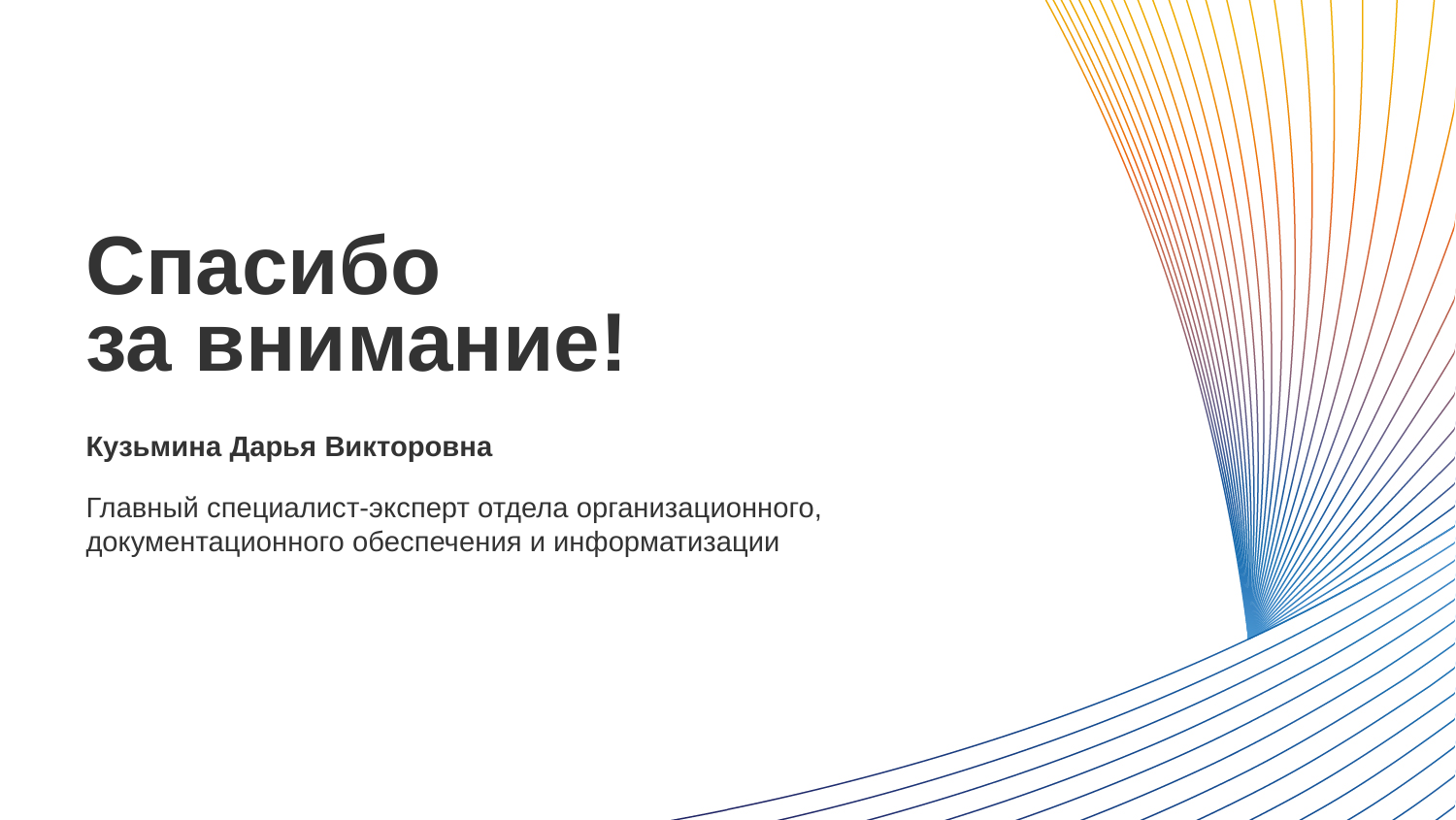

Спасибо
за внимание!
Кузьмина Дарья Викторовна
Главный специалист-эксперт отдела организационного, документационного обеспечения и информатизации